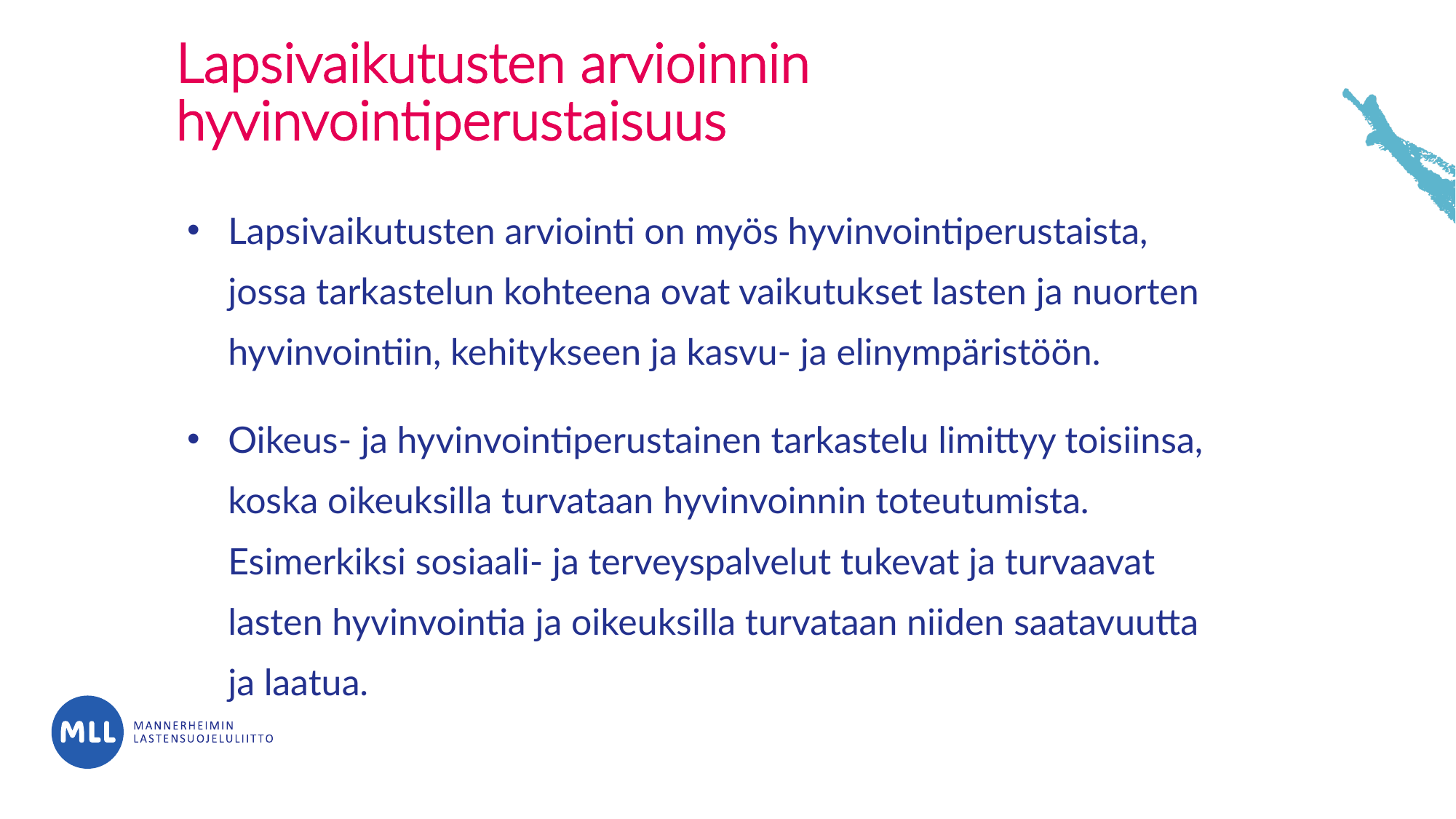

# Lapsivaikutusten arvioinnin hyvinvointiperustaisuus
Lapsivaikutusten arviointi on myös hyvinvointiperustaista, jossa tarkastelun kohteena ovat vaikutukset lasten ja nuorten hyvinvointiin, kehitykseen ja kasvu- ja elinympäristöön.
Oikeus- ja hyvinvointiperustainen tarkastelu limittyy toisiinsa, koska oikeuksilla turvataan hyvinvoinnin toteutumista. Esimerkiksi sosiaali- ja terveyspalvelut tukevat ja turvaavat lasten hyvinvointia ja oikeuksilla turvataan niiden saatavuutta ja laatua.